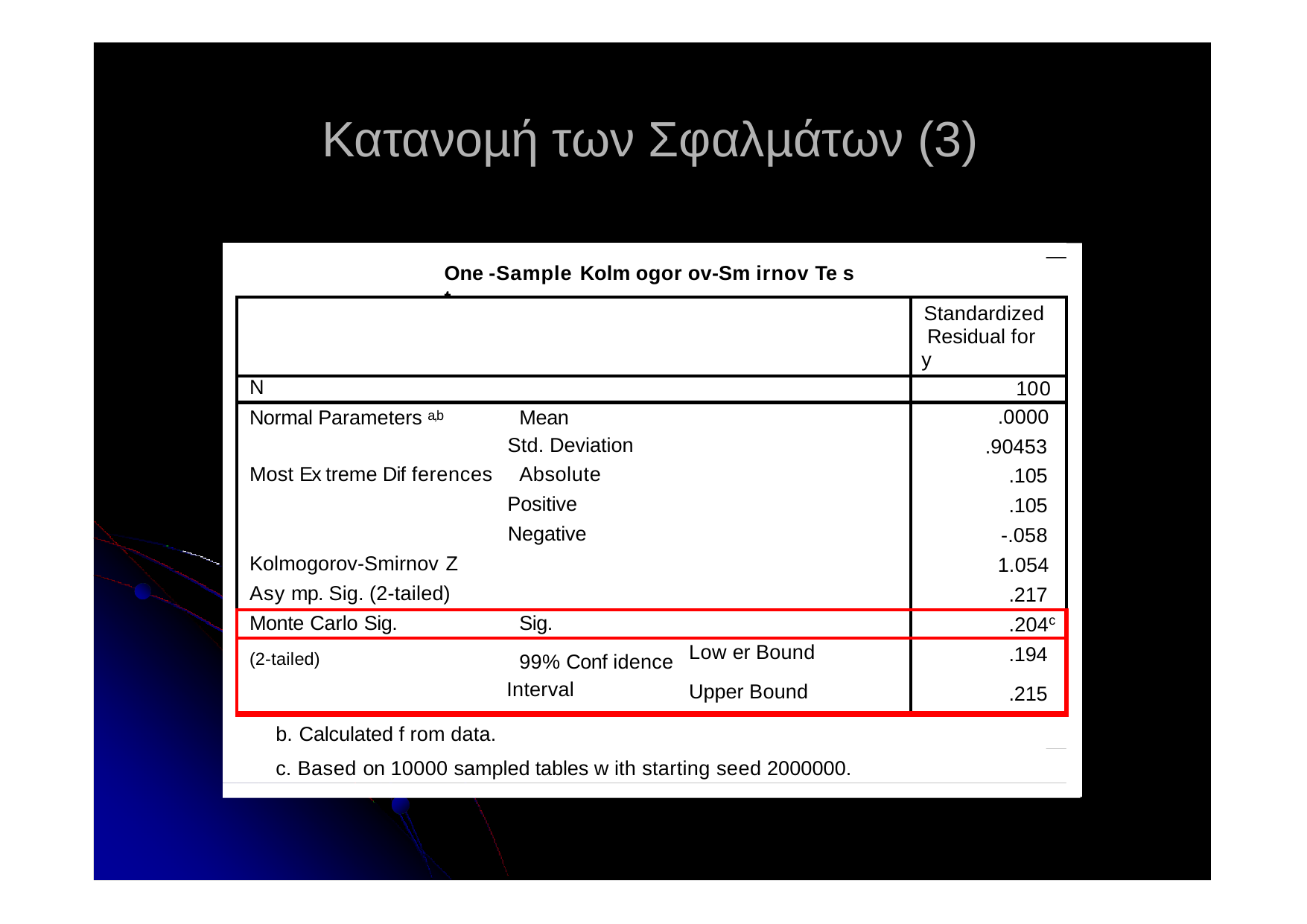

# Κατανοµή των Σφαλµάτων (3)

One -Sample Kolm ogor ov-Sm irnov Te s t
|  |  | Standardized Residual for y |
| --- | --- | --- |
| N |  | 100 |
| Normal Parameters a,b Mean |  | .0000 |
| Std. Deviation |  | .90453 |
| Most Ex treme Dif ferences Absolute |  | .105 |
| Positive |  | .105 |
| Negative |  | -.058 |
| Kolmogorov-Smirnov Z |  | 1.054 |
| Asy mp. Sig. (2-tailed) |  | .217 |
| Monte Carlo Sig. Sig. |  | .204c |
| (2-tailed) 99% Conf idence | Low er Bound | .194 |
| Interval | Upper Bound | .215 |

Test distribution is Normal.
Calculated f rom data.
Based on 10000 sampled tables w ith starting seed 2000000.